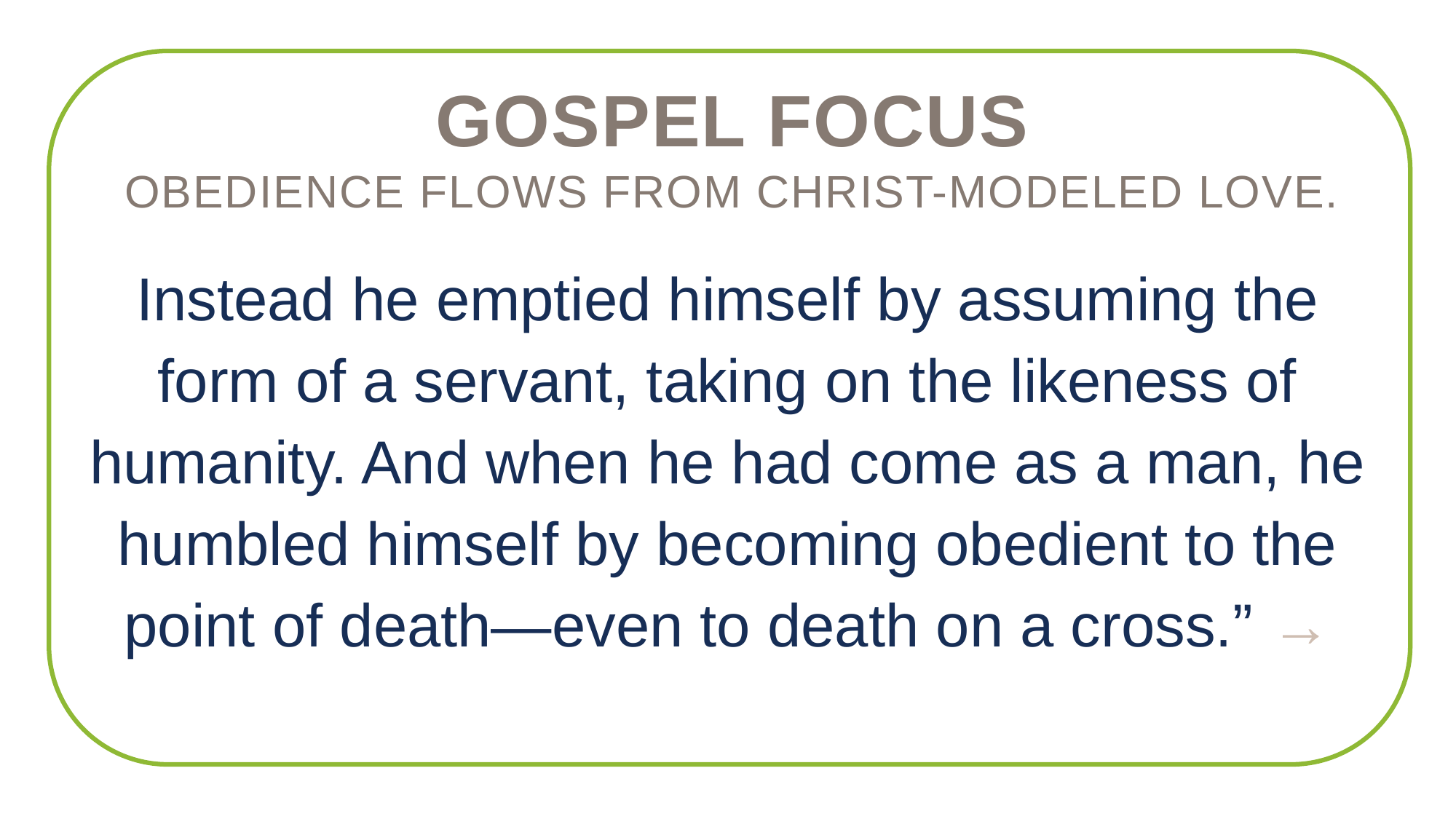

GOSPEL FOCUS
Obedience flows from Christ-modeled love.

Instead he emptied himself by assuming the form of a servant, taking on the likeness of humanity. And when he had come as a man, he humbled himself by becoming obedient to the point of death—even to death on a cross.” →